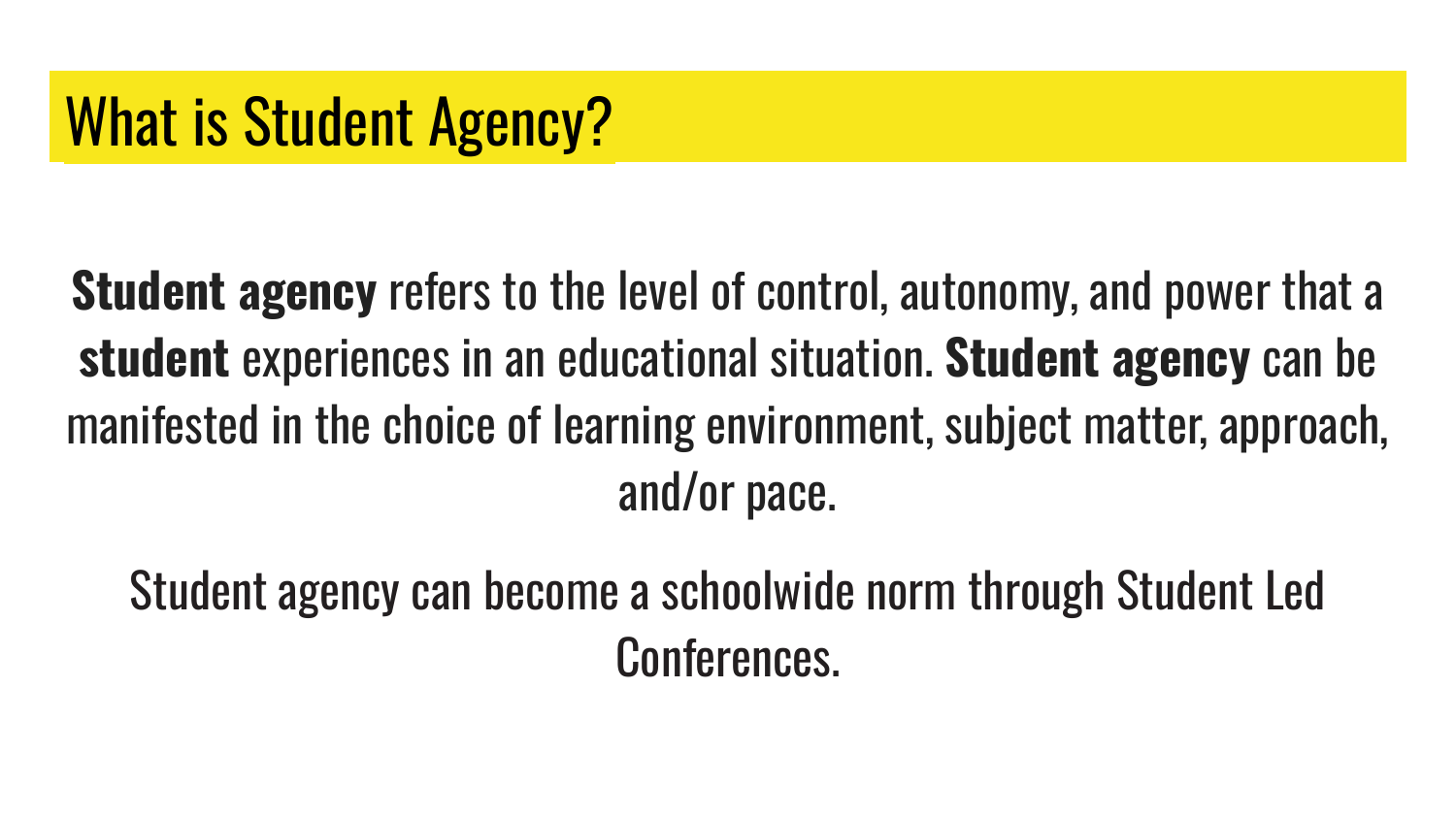

# What is Student Agency?
Student agency refers to the level of control, autonomy, and power that a student experiences in an educational situation. Student agency can be manifested in the choice of learning environment, subject matter, approach, and/or pace.
Student agency can become a schoolwide norm through Student Led Conferences.